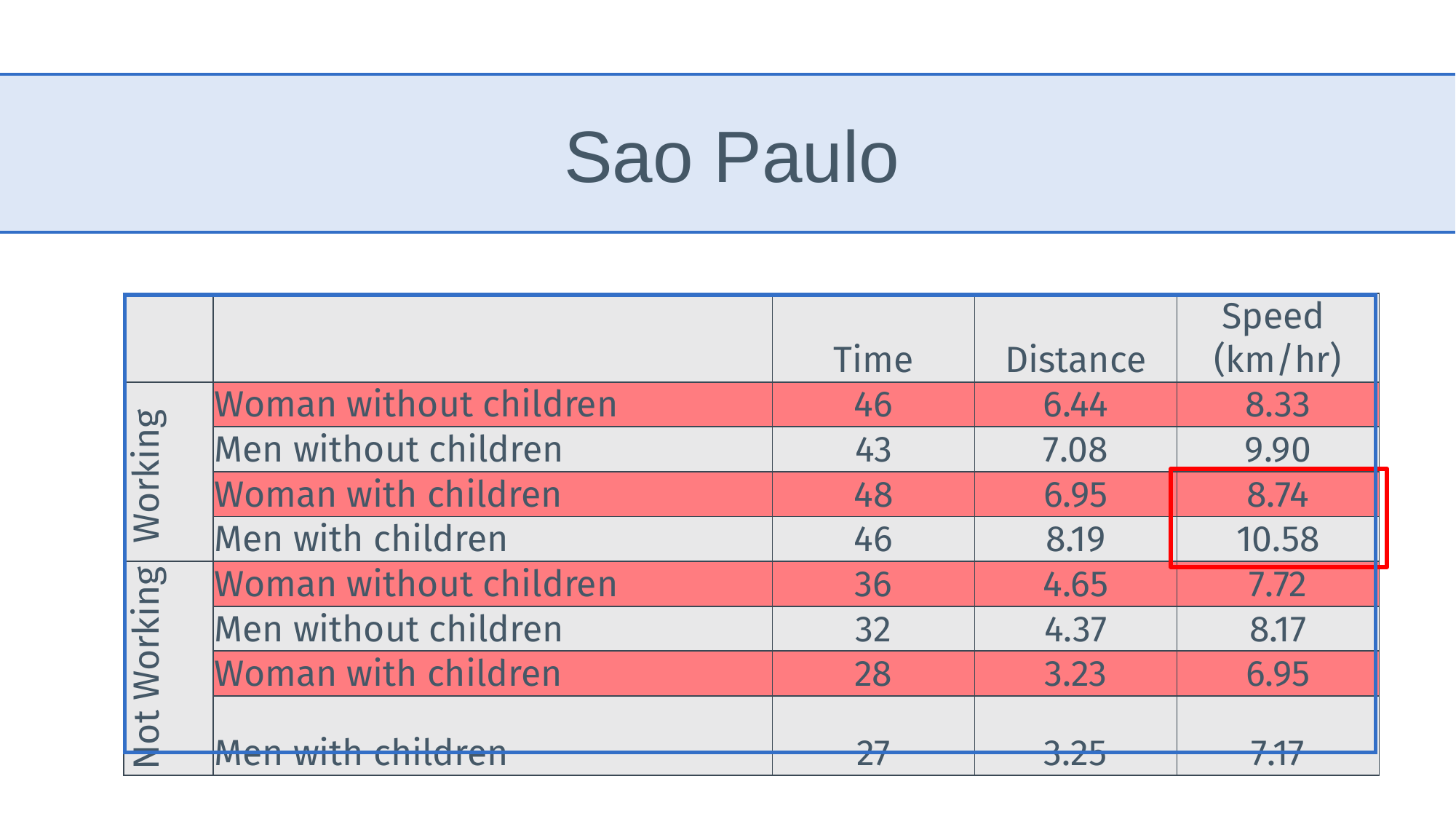

Sao Paulo
|  |  | Time | Distance | Speed (km/hr) |
| --- | --- | --- | --- | --- |
| Working | Woman without children | 46 | 6.44 | 8.33 |
|  | Men without children | 43 | 7.08 | 9.90 |
|  | Woman with children | 48 | 6.95 | 8.74 |
|  | Men with children | 46 | 8.19 | 10.58 |
| Not Working | Woman without children | 36 | 4.65 | 7.72 |
|  | Men without children | 32 | 4.37 | 8.17 |
|  | Woman with children | 28 | 3.23 | 6.95 |
|  | Men with children | 27 | 3.25 | 7.17 |
|  |
| --- |